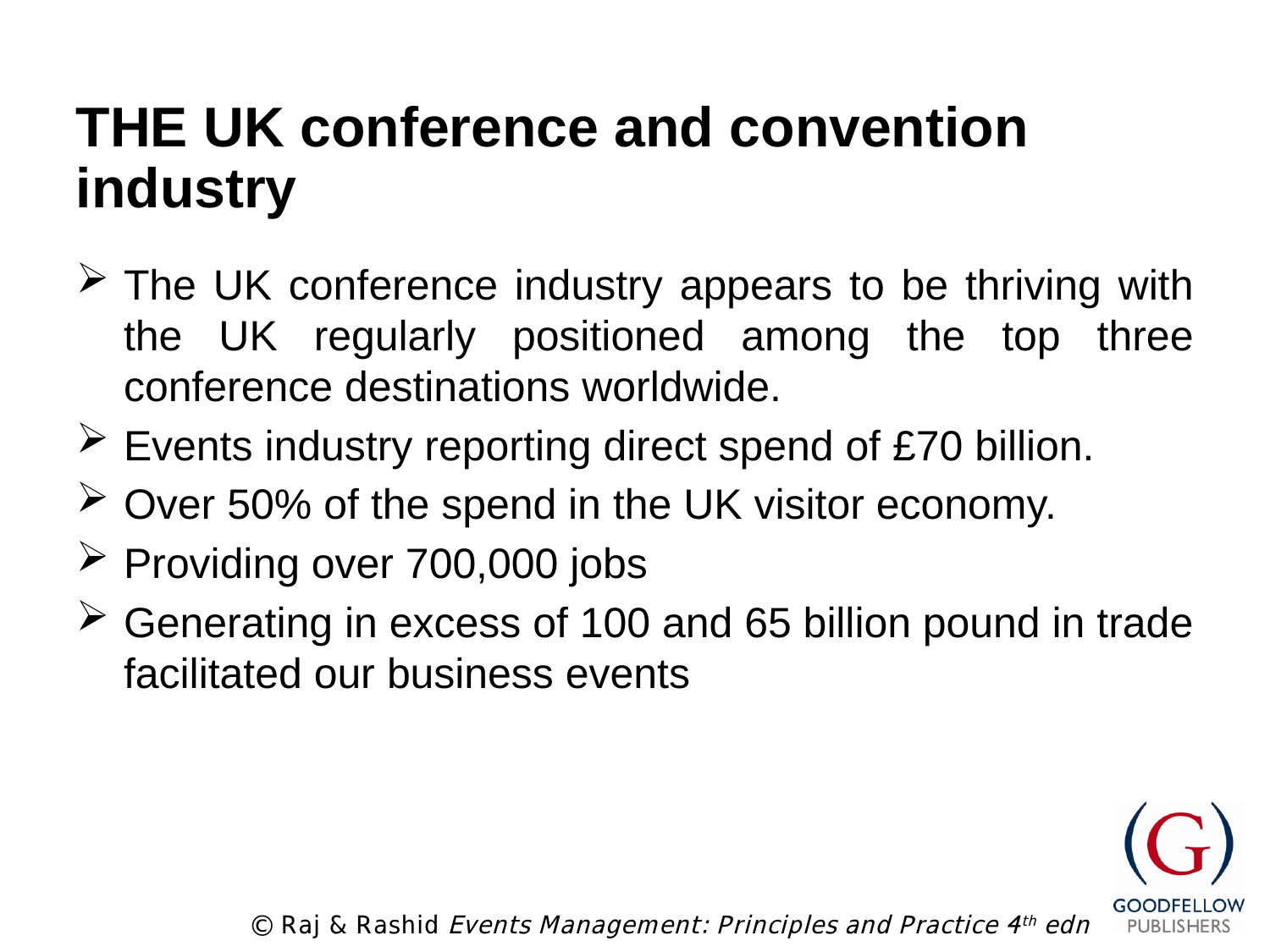

# THE UK conference and convention industry
The UK conference industry appears to be thriving with the UK regularly positioned among the top three conference destinations worldwide.
Events industry reporting direct spend of £70 billion.
Over 50% of the spend in the UK visitor economy.
Providing over 700,000 jobs
Generating in excess of 100 and 65 billion pound in trade facilitated our business events